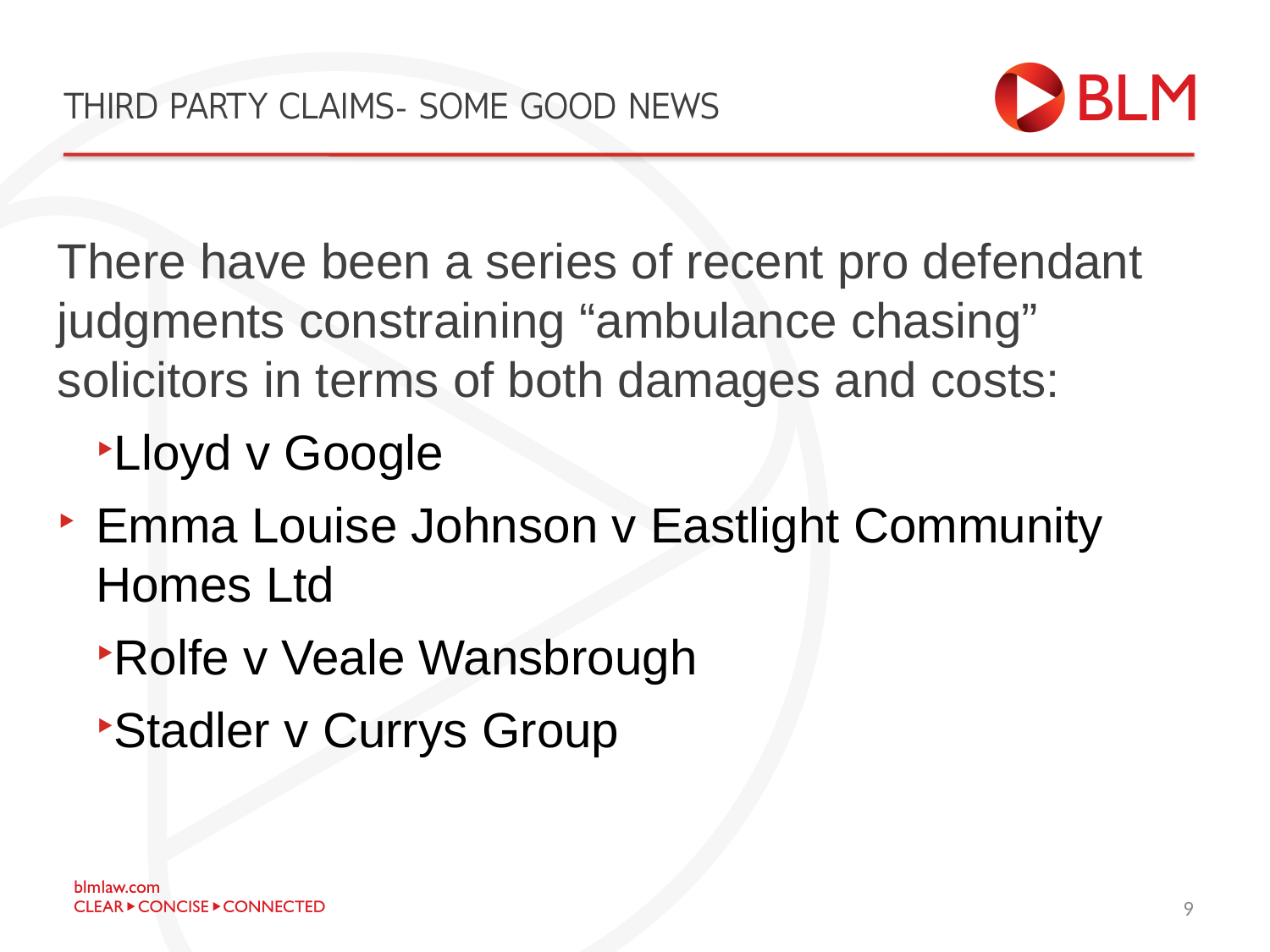

# Third party claims- some good news
There have been a series of recent pro defendant judgments constraining “ambulance chasing” solicitors in terms of both damages and costs:
Lloyd v Google
Emma Louise Johnson v Eastlight Community Homes Ltd
Rolfe v Veale Wansbrough
Stadler v Currys Group
9